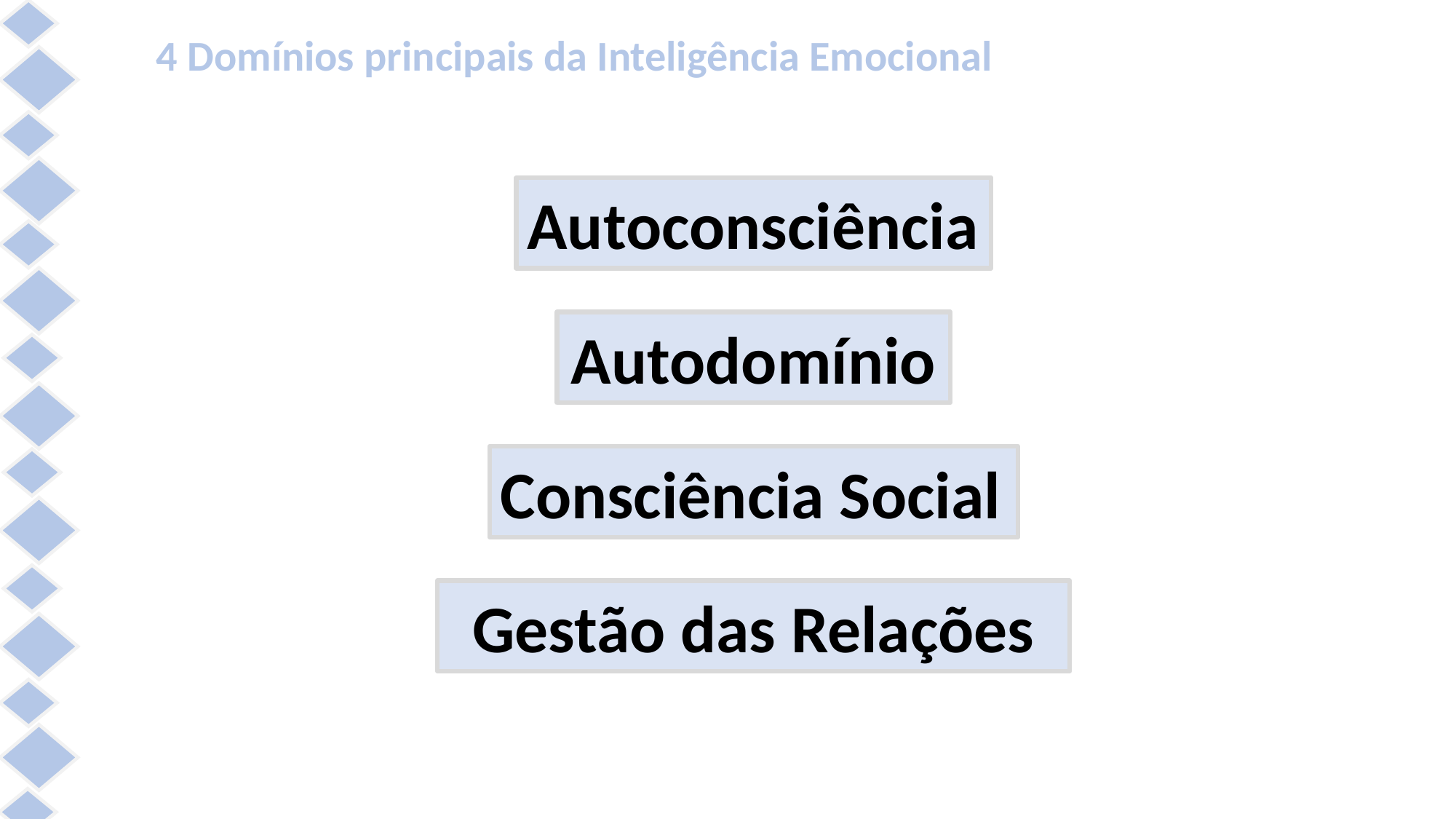

4 Domínios principais da Inteligência Emocional

Autoconsciência

Autodomínio

Consciência Social

Gestão das Relações